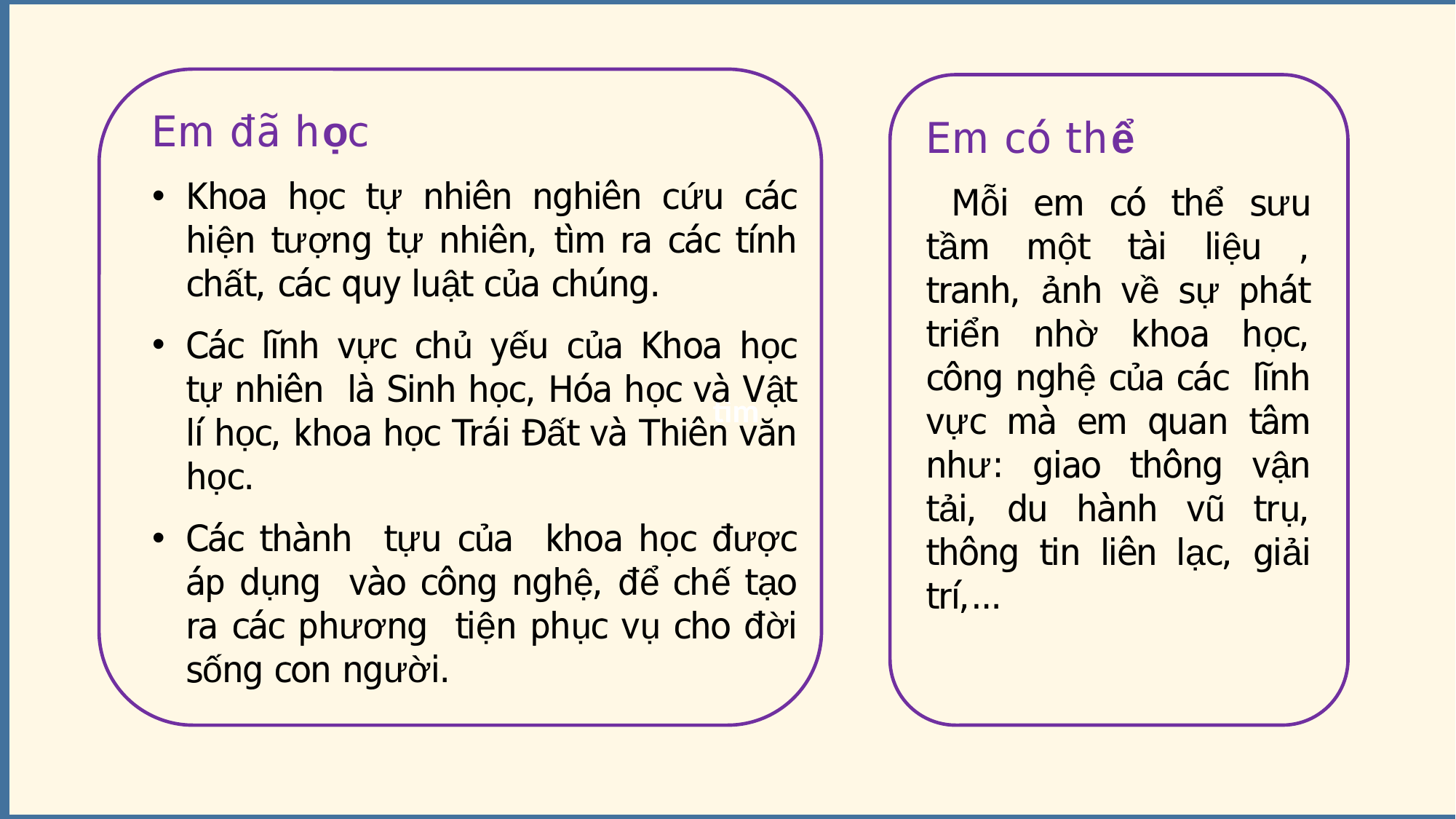

tìm

Em đã học
Khoa học tự nhiên nghiên cứu các hiện tượng tự nhiên, tìm ra các tính chất, các quy luật của chúng.
Các lĩnh vực chủ yếu của Khoa học tự nhiên  là Sinh học, Hóa học và Vật lí học, khoa học Trái Đất và Thiên văn học.
Các thành  tựu của  khoa học được áp dụng  vào công nghệ, để chế tạo ra các phương  tiện phục vụ cho đời sống con người.
Em có thể
 Mỗi em có thể sưu tầm một tài liệu , tranh, ảnh về sự phát triển nhờ khoa học, công nghệ của các  lĩnh vực mà em quan tâm như: giao thông vận tải, du hành vũ trụ, thông tin liên lạc, giải trí,…